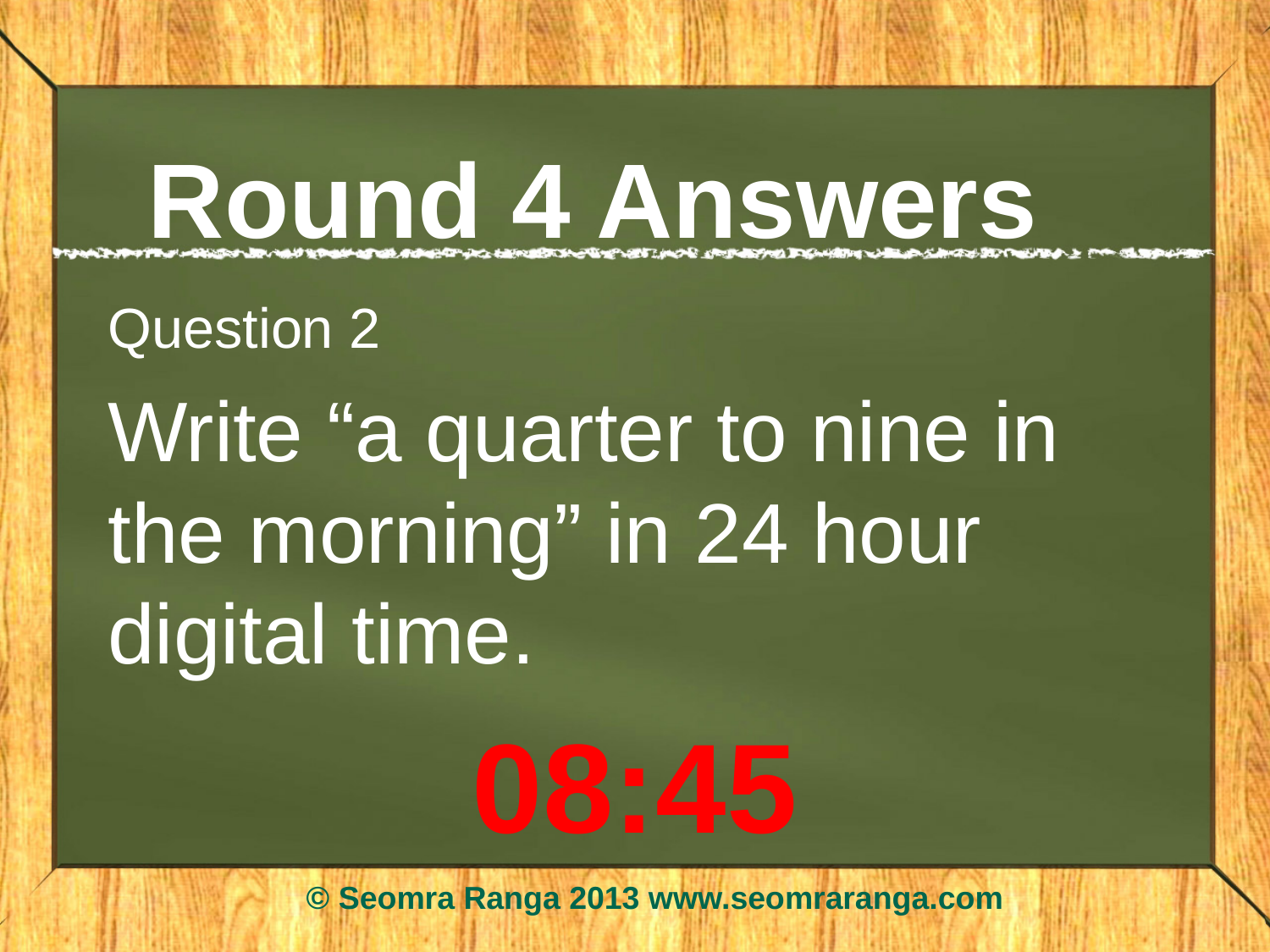

# Round 4 Answers
Question 2
Write “a quarter to nine in the morning” in 24 hour digital time.
08:45
© Seomra Ranga 2013 www.seomraranga.com